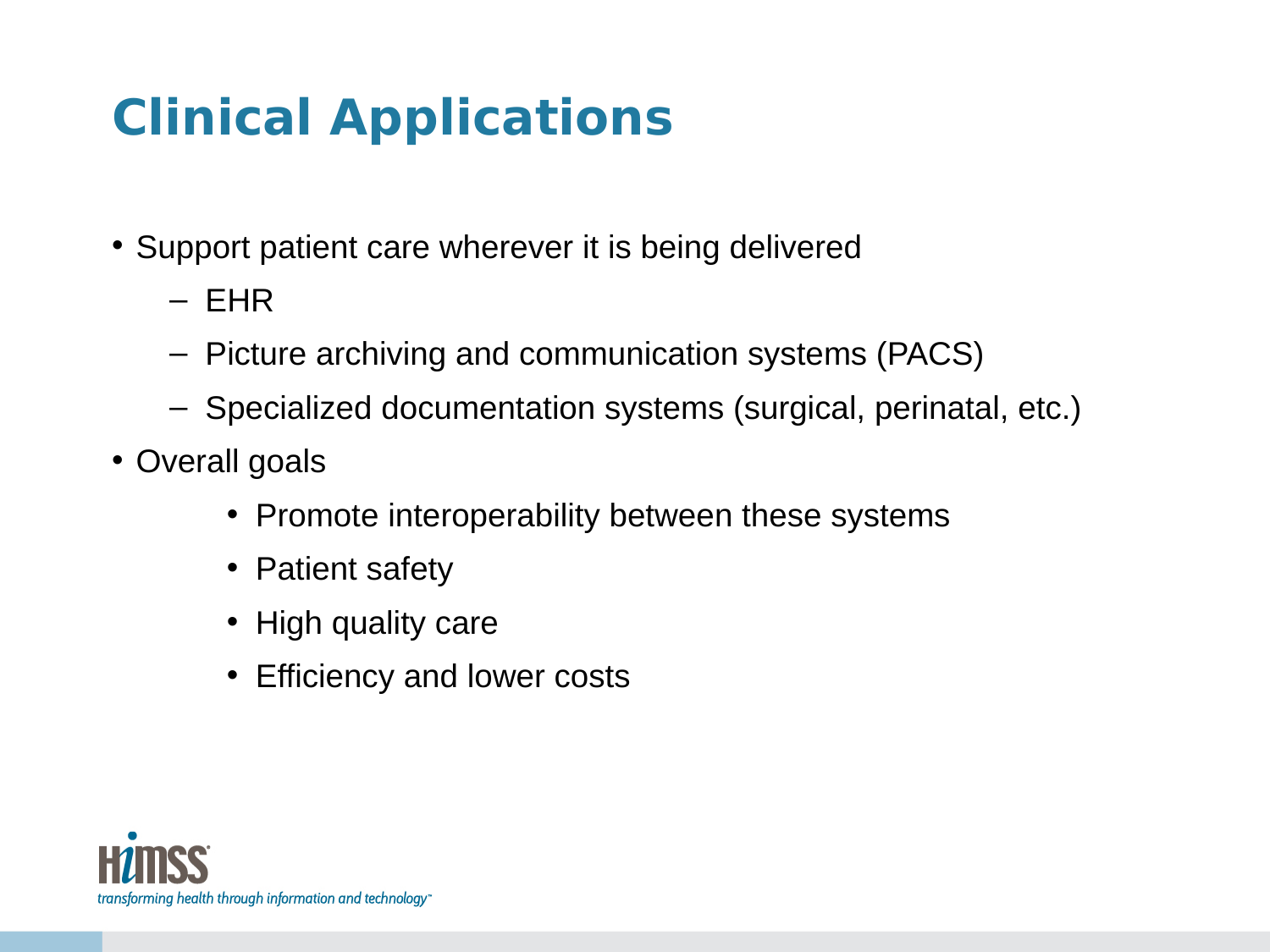

# Clinical Applications
Support patient care wherever it is being delivered
EHR
Picture archiving and communication systems (PACS)
Specialized documentation systems (surgical, perinatal, etc.)
Overall goals
Promote interoperability between these systems
Patient safety
High quality care
Efficiency and lower costs